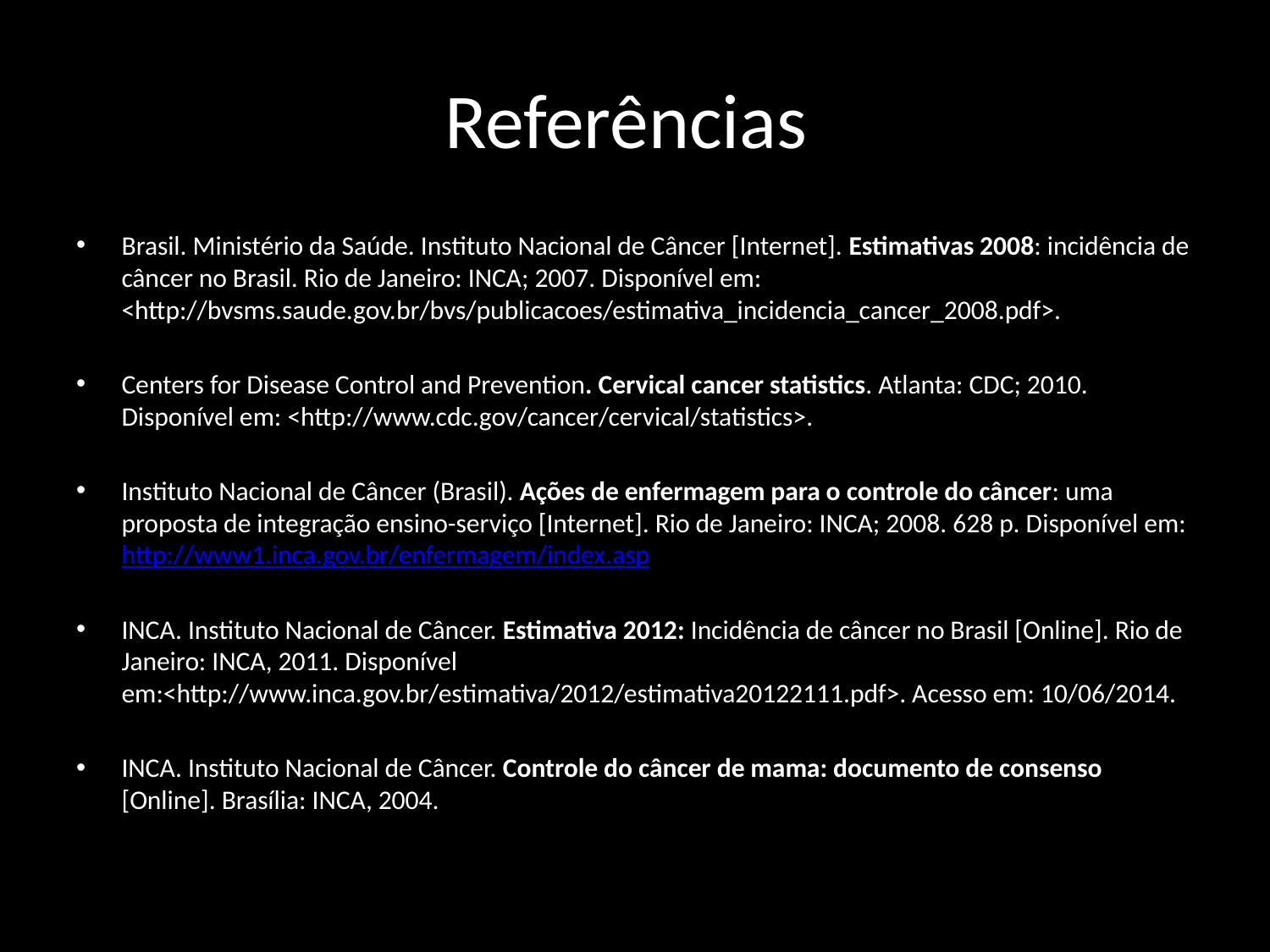

# Referências
Brasil. Ministério da Saúde. Instituto Nacional de Câncer [Internet]. Estimativas 2008: incidência de câncer no Brasil. Rio de Janeiro: INCA; 2007. Disponível em: <http://bvsms.saude.gov.br/bvs/publicacoes/estimativa_incidencia_cancer_2008.pdf>.

Centers for Disease Control and Prevention. Cervical cancer statistics. Atlanta: CDC; 2010. Disponível em: <http://www.cdc.gov/cancer/cervical/statistics>.

Instituto Nacional de Câncer (Brasil). Ações de enfermagem para o controle do câncer: uma proposta de integração ensino-serviço [Internet]. Rio de Janeiro: INCA; 2008. 628 p. Disponível em: http://www1.inca.gov.br/enfermagem/index.asp

INCA. Instituto Nacional de Câncer. Estimativa 2012: Incidência de câncer no Brasil [Online]. Rio de Janeiro: INCA, 2011. Disponível em:<http://www.inca.gov.br/estimativa/2012/estimativa20122111.pdf>. Acesso em: 10/06/2014.

INCA. Instituto Nacional de Câncer. Controle do câncer de mama: documento de consenso [Online]. Brasília: INCA, 2004.